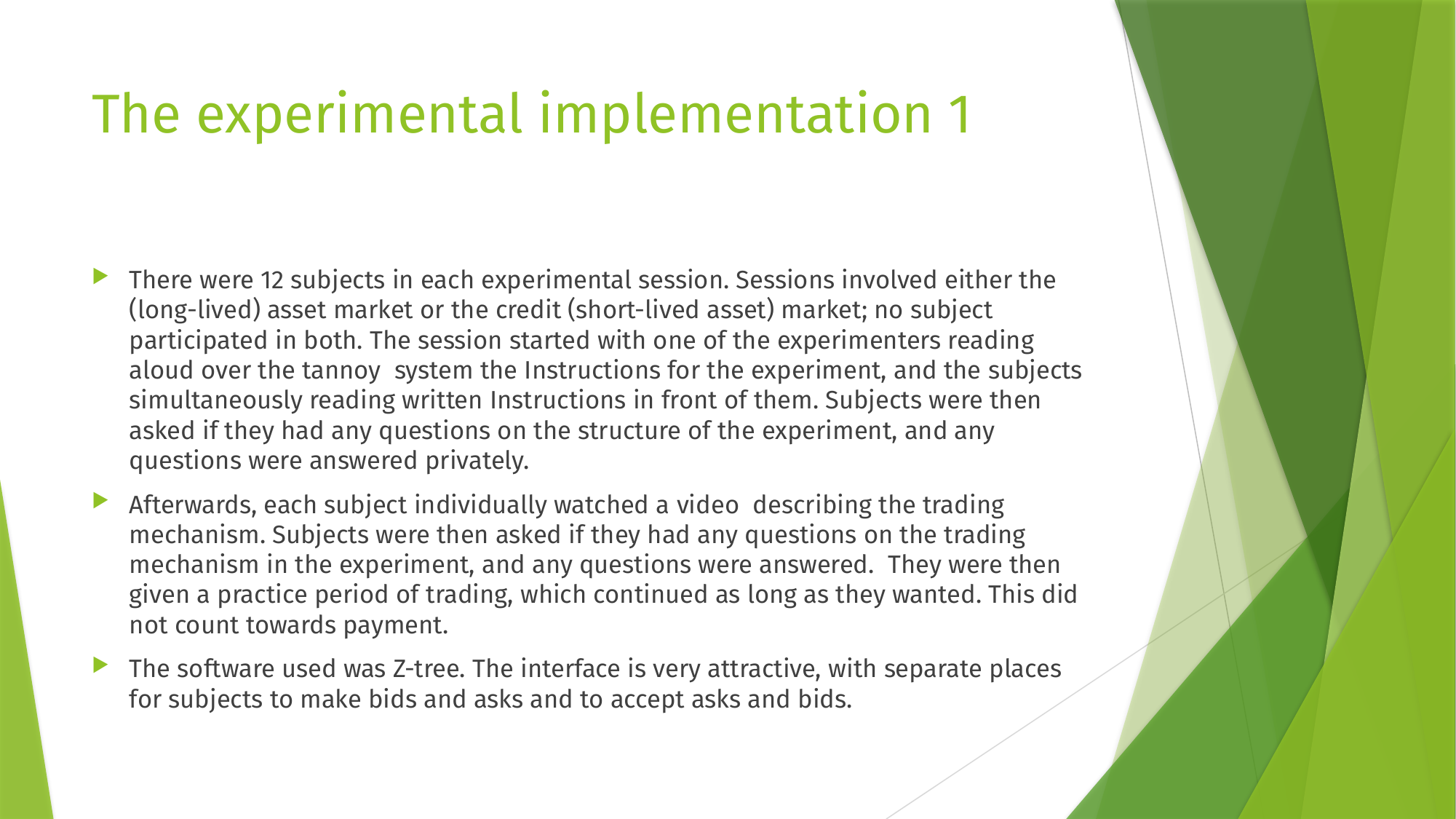

# The experimental implementation 1
There were 12 subjects in each experimental session. Sessions involved either the (long-lived) asset market or the credit (short-lived asset) market; no subject participated in both. The session started with one of the experimenters reading aloud over the tannoy  system the Instructions for the experiment, and the subjects simultaneously reading written Instructions in front of them. Subjects were then asked if they had any questions on the structure of the experiment, and any questions were answered privately.
Afterwards, each subject individually watched a video  describing the trading mechanism. Subjects were then asked if they had any questions on the trading mechanism in the experiment, and any questions were answered.  They were then given a practice period of trading, which continued as long as they wanted. This did not count towards payment.
The software used was Z-tree. The interface is very attractive, with separate places for subjects to make bids and asks and to accept asks and bids.